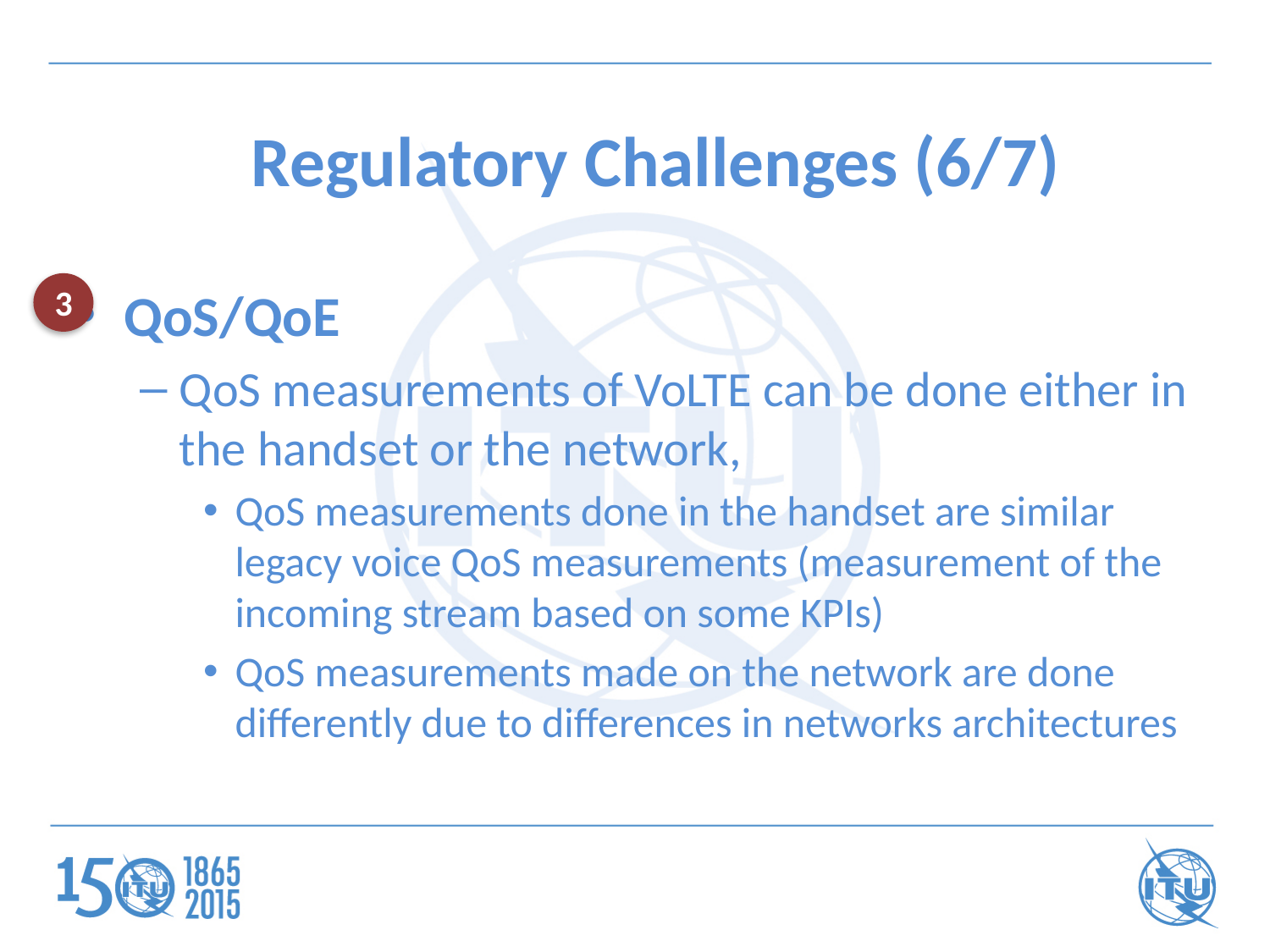

Regulatory Challenges (6/7)
3
QoS/QoE
QoS measurements of VoLTE can be done either in the handset or the network,
QoS measurements done in the handset are similar legacy voice QoS measurements (measurement of the incoming stream based on some KPIs)
QoS measurements made on the network are done differently due to differences in networks architectures